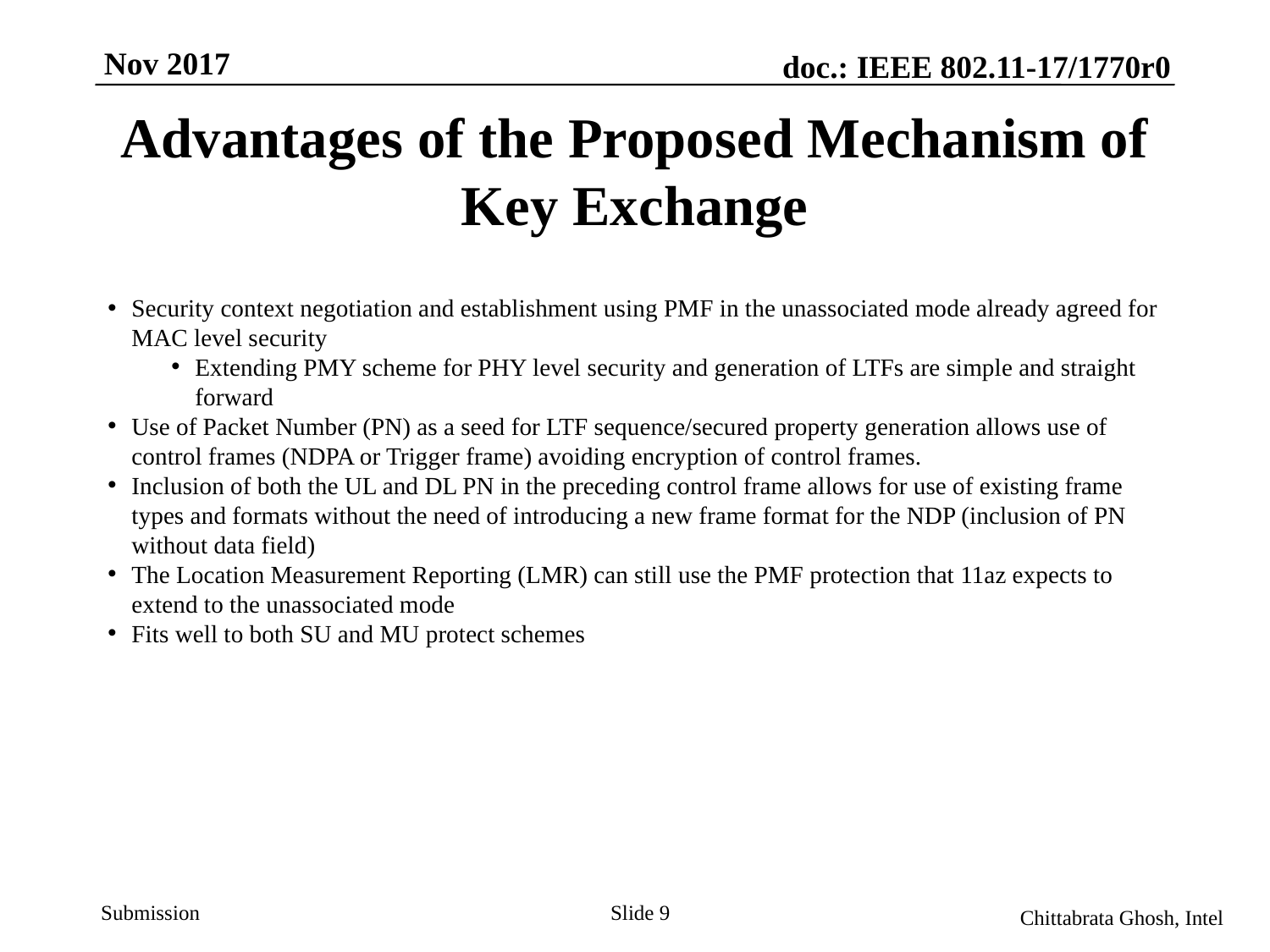

Nov 2017
doc.: IEEE 802.11-17/1770r0
# Advantages of the Proposed Mechanism of Key Exchange
Security context negotiation and establishment using PMF in the unassociated mode already agreed for MAC level security
Extending PMY scheme for PHY level security and generation of LTFs are simple and straight forward
Use of Packet Number (PN) as a seed for LTF sequence/secured property generation allows use of control frames (NDPA or Trigger frame) avoiding encryption of control frames.
Inclusion of both the UL and DL PN in the preceding control frame allows for use of existing frame types and formats without the need of introducing a new frame format for the NDP (inclusion of PN without data field)
The Location Measurement Reporting (LMR) can still use the PMF protection that 11az expects to extend to the unassociated mode
Fits well to both SU and MU protect schemes

Slide 9
Chittabrata Ghosh, Intel